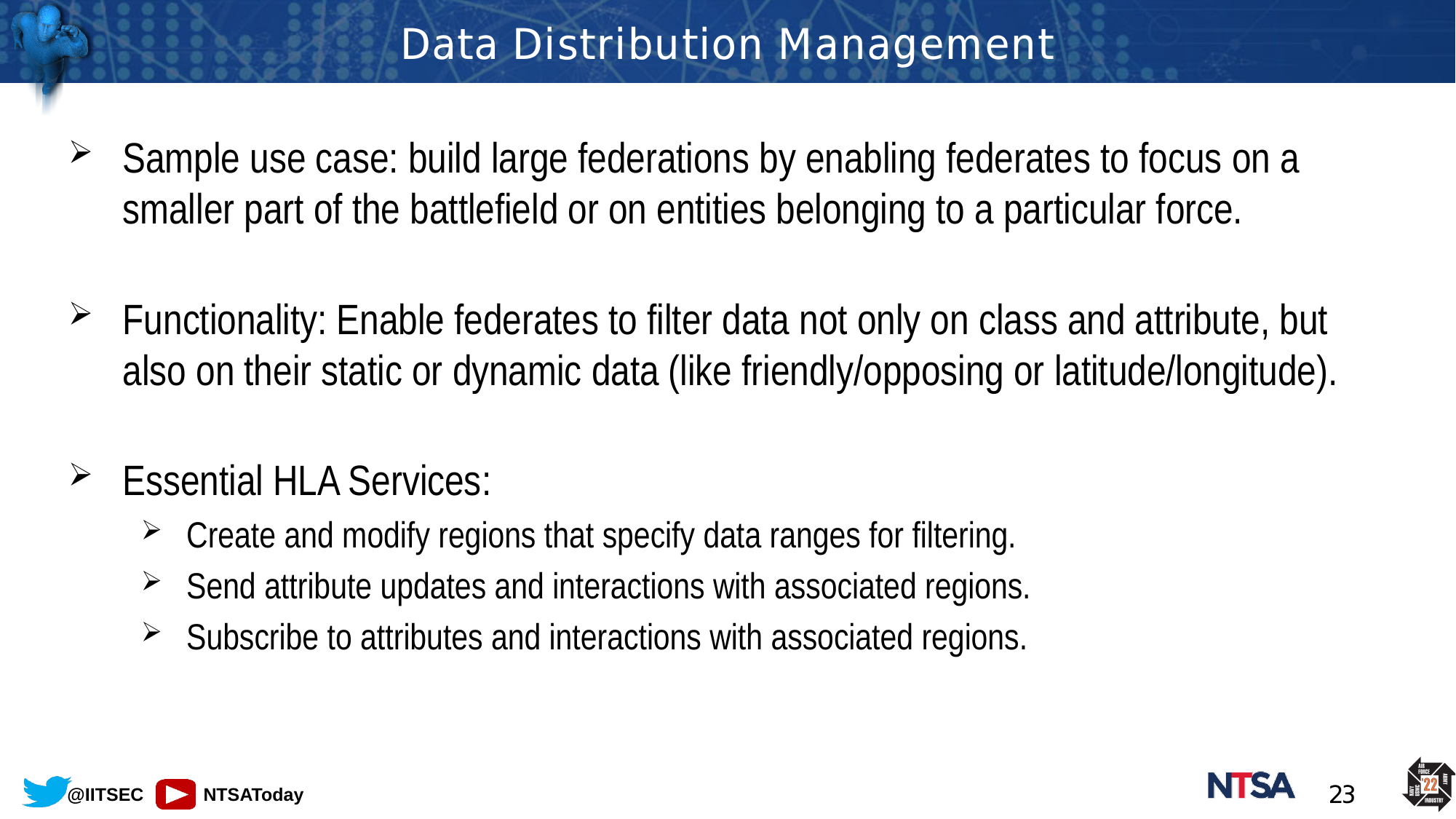

# Data Distribution Management
Sample use case: build large federations by enabling federates to focus on a smaller part of the battlefield or on entities belonging to a particular force.
Functionality: Enable federates to filter data not only on class and attribute, but also on their static or dynamic data (like friendly/opposing or latitude/longitude).
Essential HLA Services:
Create and modify regions that specify data ranges for filtering.
Send attribute updates and interactions with associated regions.
Subscribe to attributes and interactions with associated regions.

23